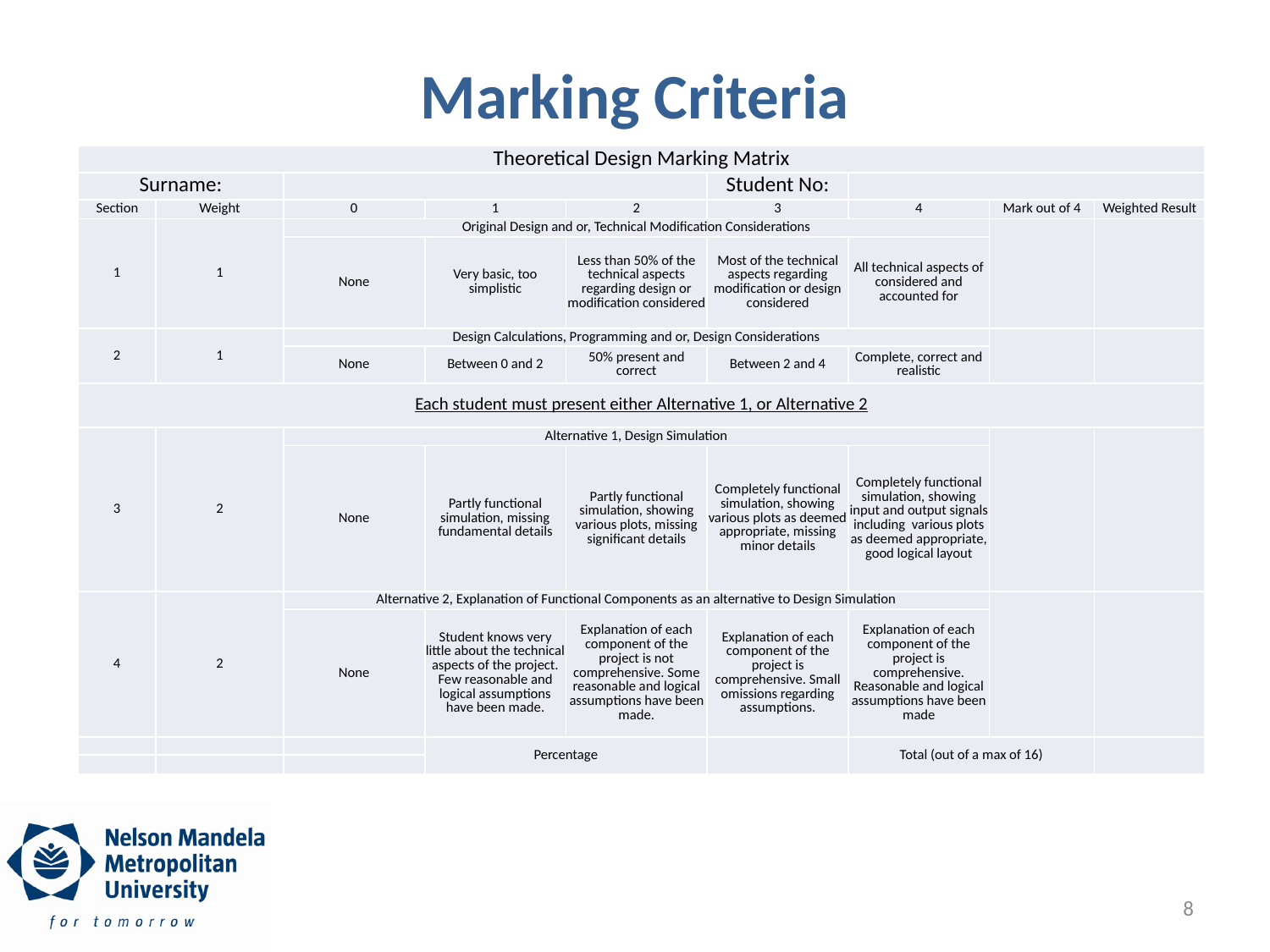

# Marking Criteria

| Theoretical Design Marking Matrix |  |  |  |  |  |  |  |  |
| --- | --- | --- | --- | --- | --- | --- | --- | --- |
| Surname: |  |  |  |  | Student No: |  |  |  |
| Section | Weight | 0 | 1 | 2 | 3 | 4 | Mark out of 4 | Weighted Result |
| 1 | 1 | Original Design and or, Technical Modification Considerations |  |  |  |  |  |  |
|  |  | None | Very basic, too simplistic | Less than 50% of the technical aspects regarding design or modification considered | Most of the technical aspects regarding modification or design considered | All technical aspects of considered and accounted for |  |  |
| 2 | 1 | Design Calculations, Programming and or, Design Considerations |  |  |  |  |  |  |
|  |  | None | Between 0 and 2 | 50% present and correct | Between 2 and 4 | Complete, correct and realistic |  |  |
| Each student must present either Alternative 1, or Alternative 2 |  |  |  |  |  |  |  |  |
| 3 | 2 | Alternative 1, Design Simulation |  |  |  |  |  |  |
|  |  | None | Partly functional simulation, missing fundamental details | Partly functional simulation, showing various plots, missing significant details | Completely functional simulation, showing various plots as deemed appropriate, missing minor details | Completely functional simulation, showing input and output signals including various plots as deemed appropriate, good logical layout |  |  |
| 4 | 2 | Alternative 2, Explanation of Functional Components as an alternative to Design Simulation |  |  |  |  |  |  |
|  |  | None | Student knows very little about the technical aspects of the project. Few reasonable and logical assumptions have been made. | Explanation of each component of the project is not comprehensive. Some reasonable and logical assumptions have been made. | Explanation of each component of the project is comprehensive. Small omissions regarding assumptions. | Explanation of each component of the project is comprehensive. Reasonable and logical assumptions have been made |  |  |
|  |  |  | Percentage |  |  | Total (out of a max of 16) |  |  |
|  |  |  |  |  |  |  |  |  |
8